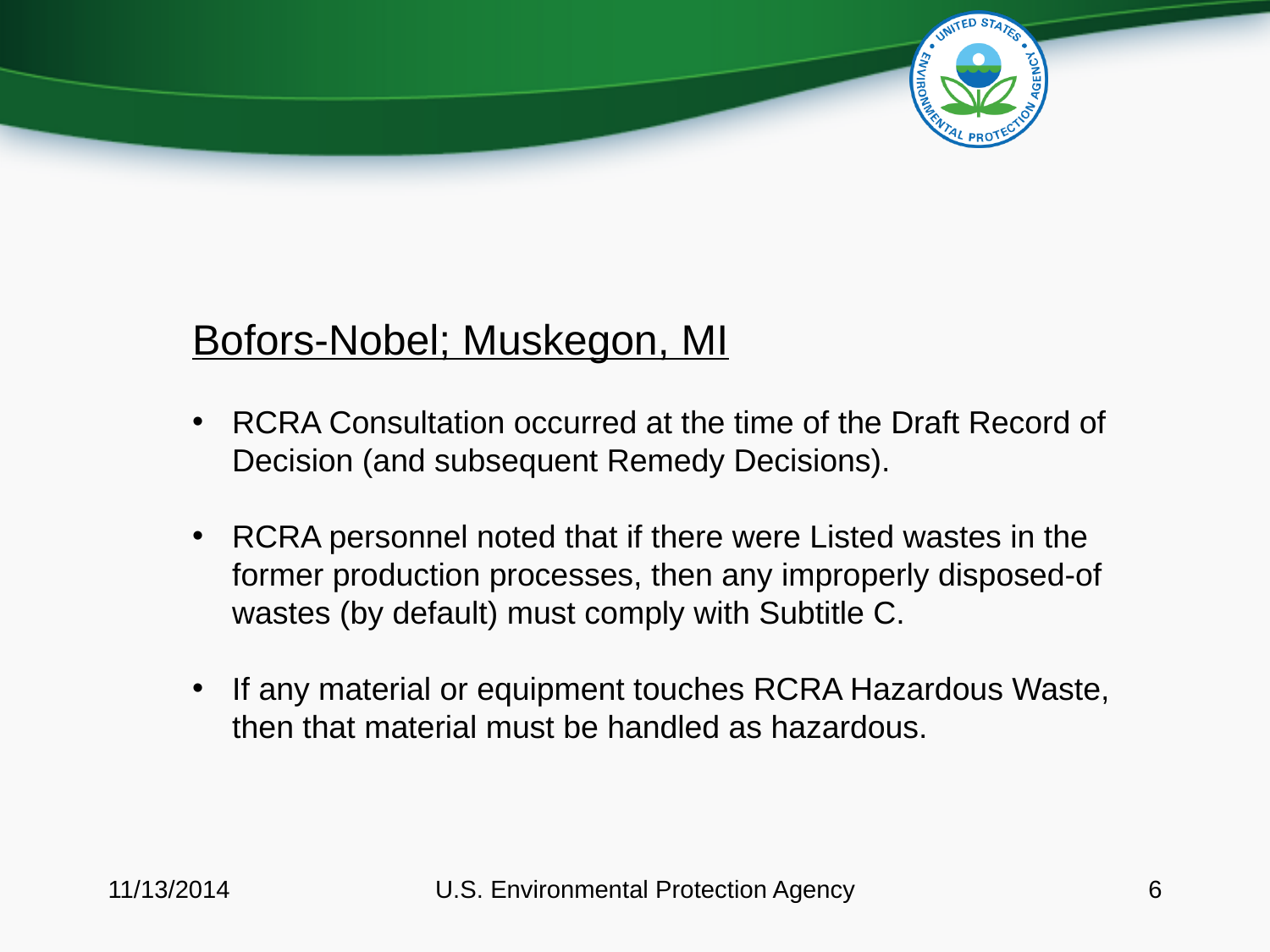

Bofors-Nobel; Muskegon, MI

RCRA Consultation occurred at the time of the Draft Record of Decision (and subsequent Remedy Decisions).

RCRA personnel noted that if there were Listed wastes in the former production processes, then any improperly disposed-of wastes (by default) must comply with Subtitle C.

If any material or equipment touches RCRA Hazardous Waste, then that material must be handled as hazardous.
11/13/2014
U.S. Environmental Protection Agency
6